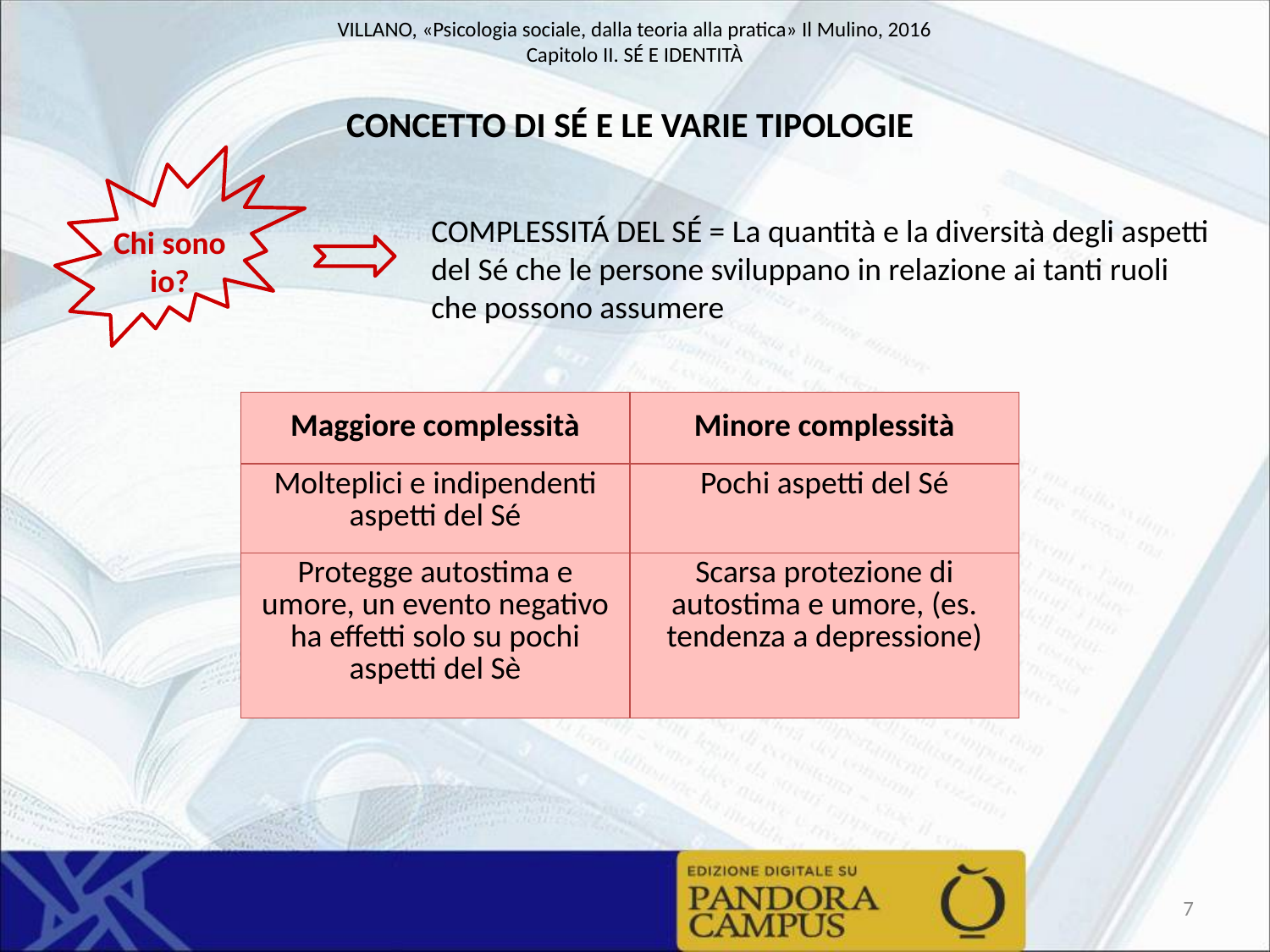

CONCETTO DI SÉ E LE VARIE TIPOLOGIE

COMPLESSITÁ DEL SÉ = La quantità e la diversità degli aspetti del Sé che le persone sviluppano in relazione ai tanti ruoli che possono assumere
Chi sono io?

| Maggiore complessità | Minore complessità |
| --- | --- |
| Molteplici e indipendenti aspetti del Sé | Pochi aspetti del Sé |
| Protegge autostima e umore, un evento negativo ha effetti solo su pochi aspetti del Sè | Scarsa protezione di autostima e umore, (es. tendenza a depressione) |
7